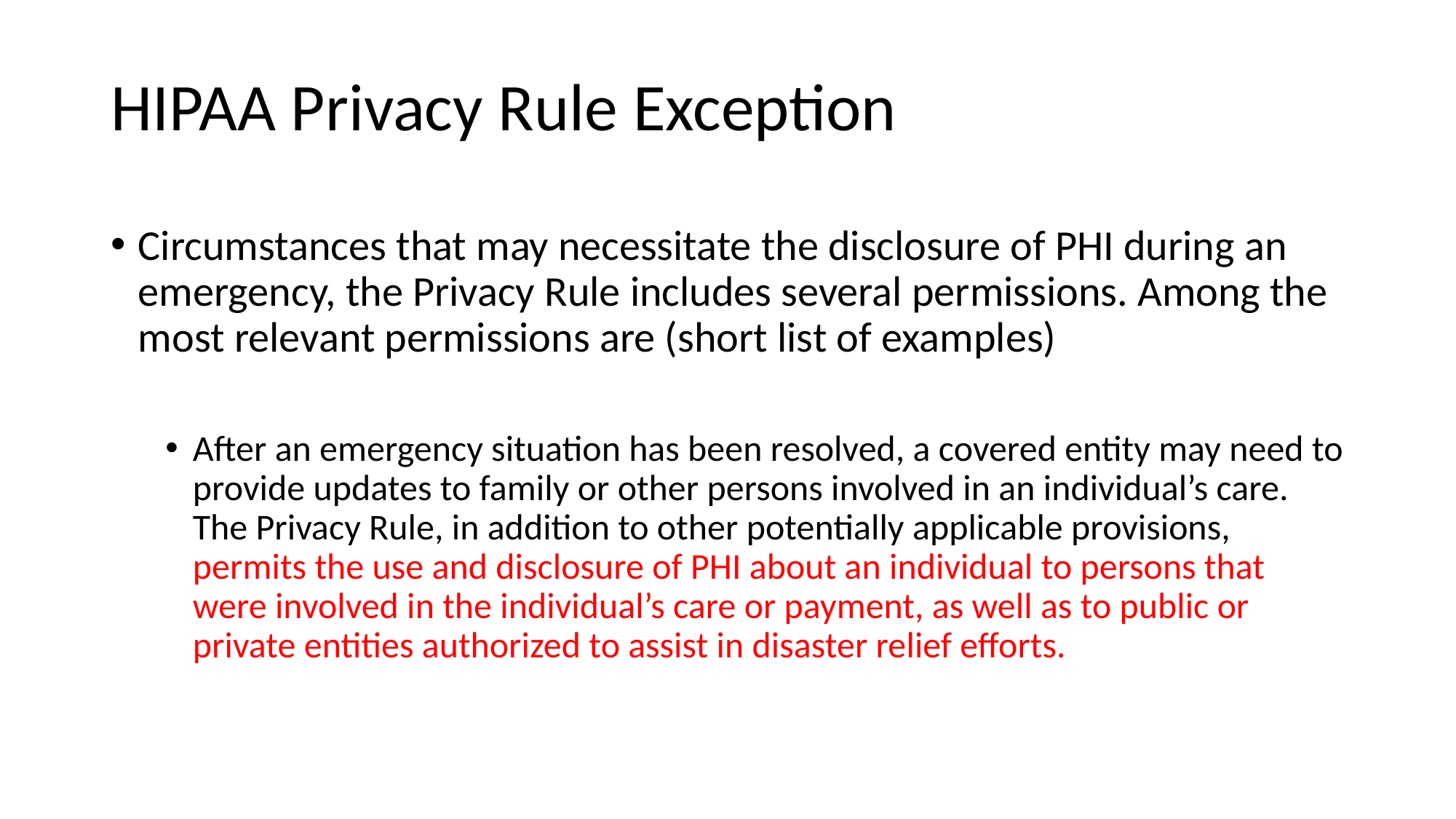

# HIPAA Privacy Rule Exception
Circumstances that may necessitate the disclosure of PHI during an emergency, the Privacy Rule includes several permissions. Among the most relevant permissions are (short list of examples)

After an emergency situation has been resolved, a covered entity may need to provide updates to family or other persons involved in an individual’s care. The Privacy Rule, in addition to other potentially applicable provisions, permits the use and disclosure of PHI about an individual to persons that were involved in the individual’s care or payment, as well as to public or private entities authorized to assist in disaster relief efforts.